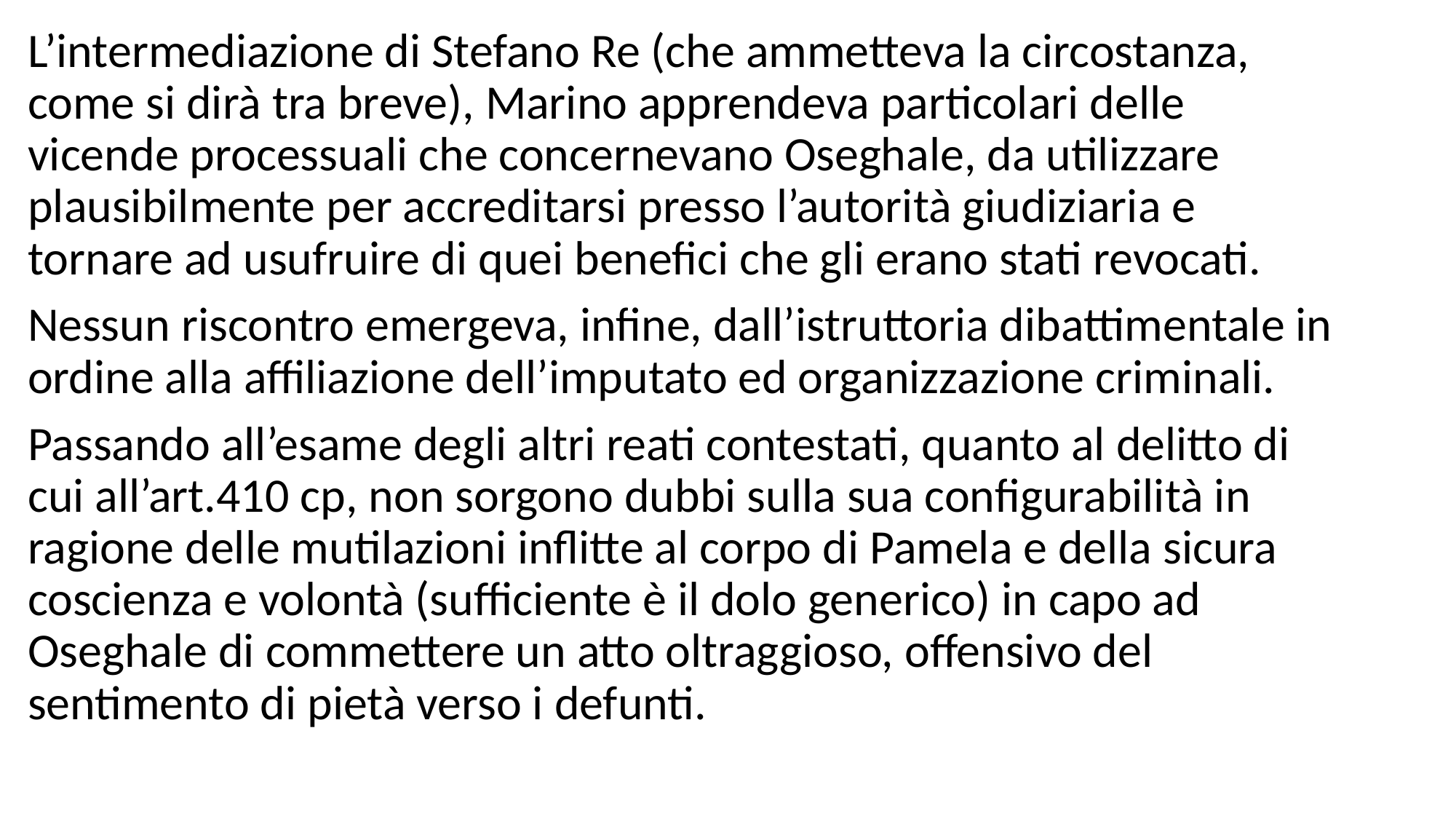

L’intermediazione di Stefano Re (che ammetteva la circostanza, come si dirà tra breve), Marino apprendeva particolari delle vicende processuali che concernevano Oseghale, da utilizzare plausibilmente per accreditarsi presso l’autorità giudiziaria e tornare ad usufruire di quei benefici che gli erano stati revocati.
Nessun riscontro emergeva, infine, dall’istruttoria dibattimentale in ordine alla affiliazione dell’imputato ed organizzazione criminali.
Passando all’esame degli altri reati contestati, quanto al delitto di cui all’art.410 cp, non sorgono dubbi sulla sua configurabilità in ragione delle mutilazioni inflitte al corpo di Pamela e della sicura coscienza e volontà (sufficiente è il dolo generico) in capo ad Oseghale di commettere un atto oltraggioso, offensivo del sentimento di pietà verso i defunti.